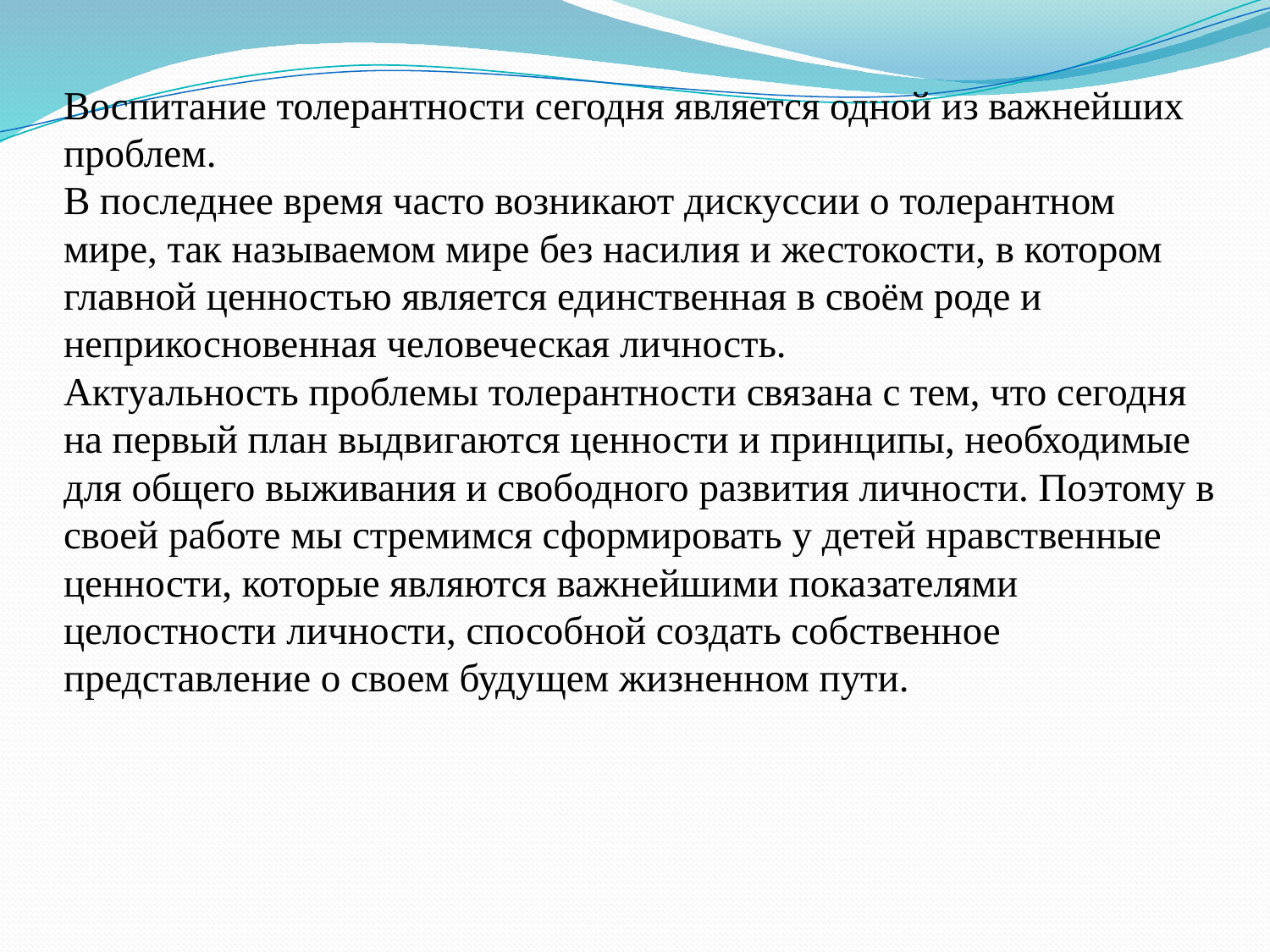

# Воспитание толерантности сегодня является одной из важнейших проблем. В последнее время часто возникают дискуссии о толерантном мире, так называемом мире без насилия и жестокости, в котором главной ценностью является единственная в своём роде и неприкосновенная человеческая личность. Актуальность проблемы толерантности связана с тем, что сегодня на первый план выдвигаются ценности и принципы, необходимые для общего выживания и свободного развития личности. Поэтому в своей работе мы стремимся сформировать у детей нравственные ценности, которые являются важнейшими показателями целостности личности, способной создать собственное представление о своем будущем жизненном пути.